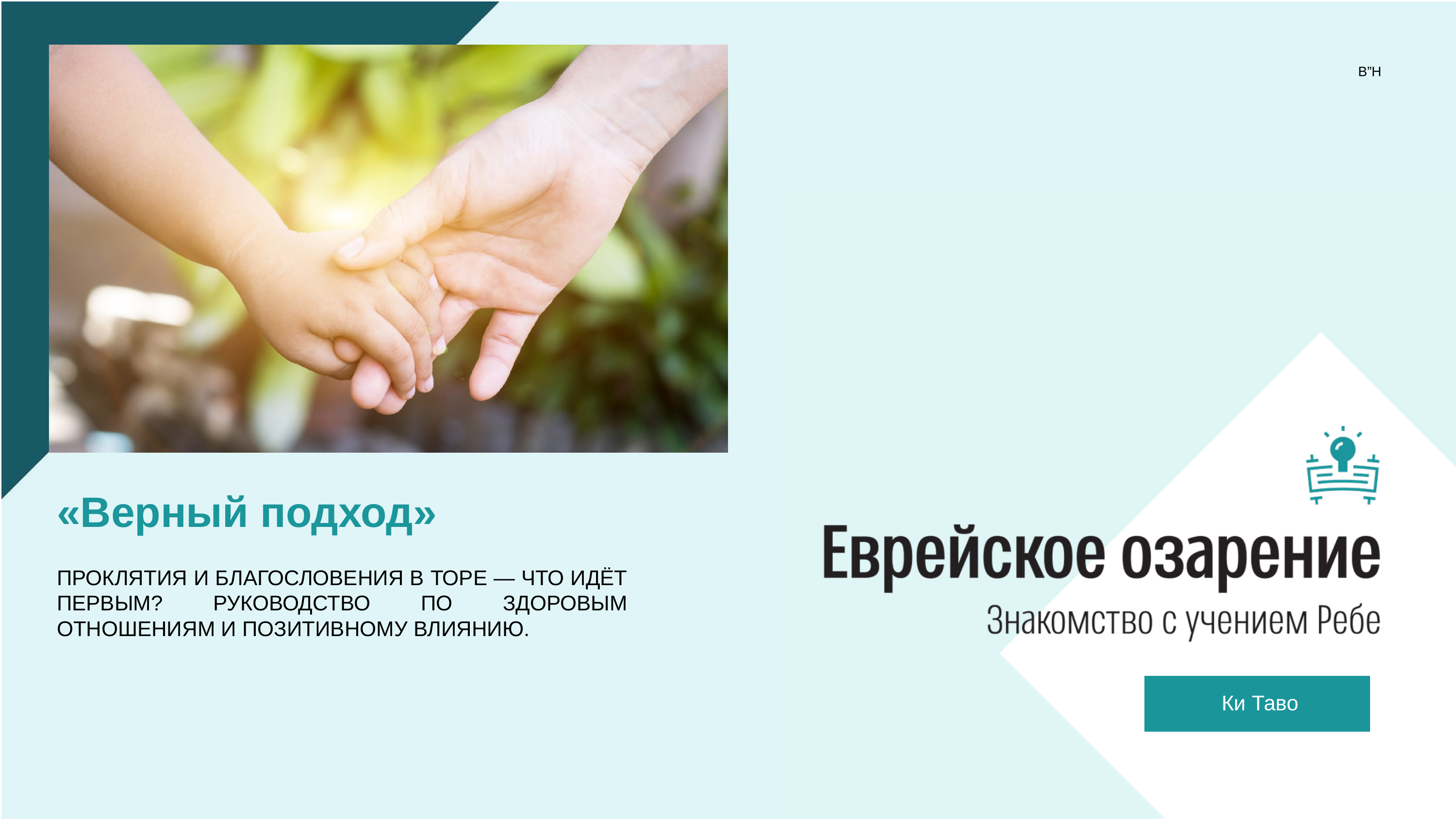

B”H

«Верный подход»
ПРОКЛЯТИЯ И БЛАГОСЛОВЕНИЯ В ТОРЕ — ЧТО ИДЁТ ПЕРВЫМ? РУКОВОДСТВО ПО ЗДОРОВЫМ ОТНОШЕНИЯМ И ПОЗИТИВНОМУ ВЛИЯНИЮ.

 Ки Таво